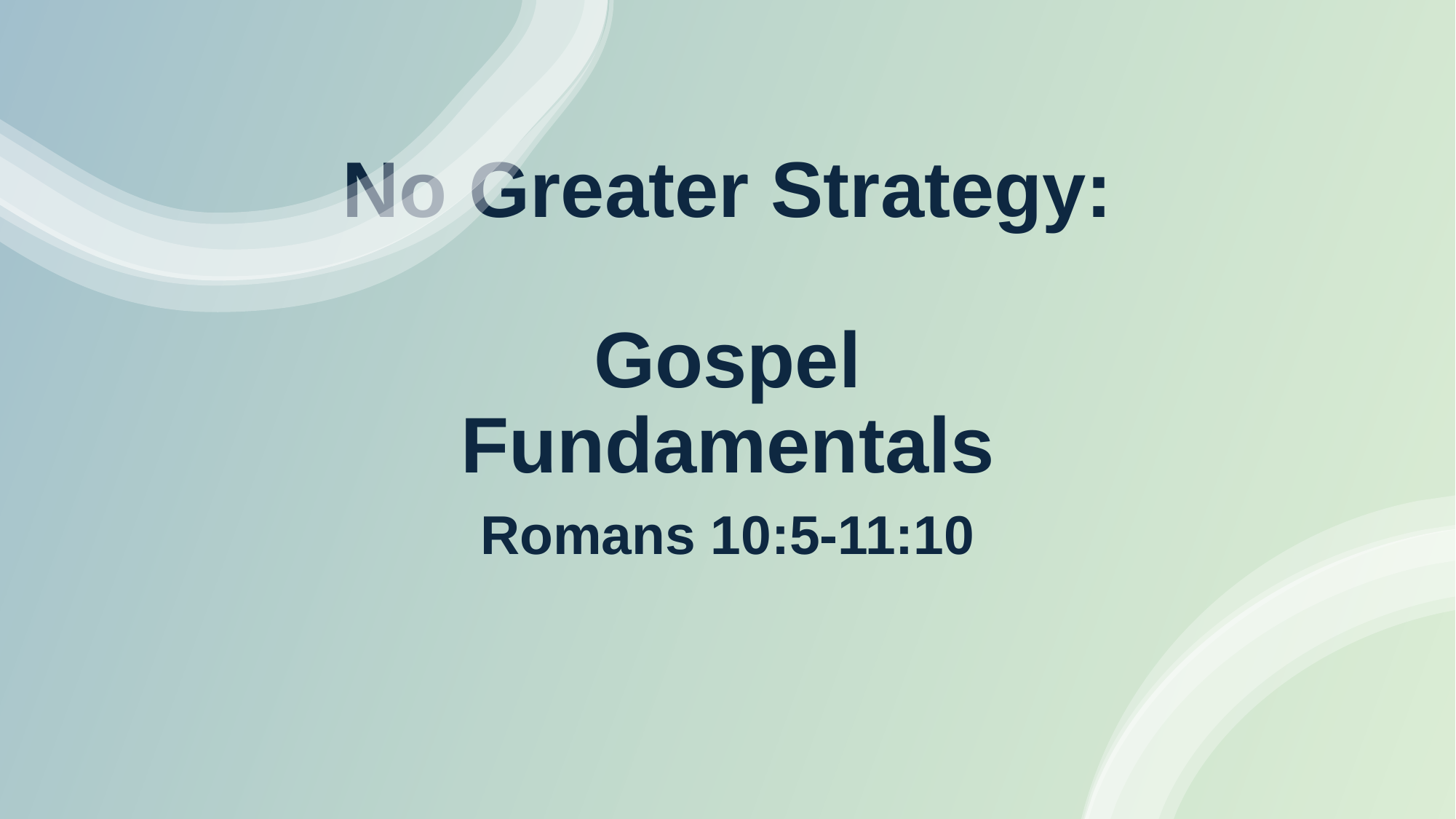

# No Greater Strategy: Gospel Fundamentals

Romans 10:5-11:10